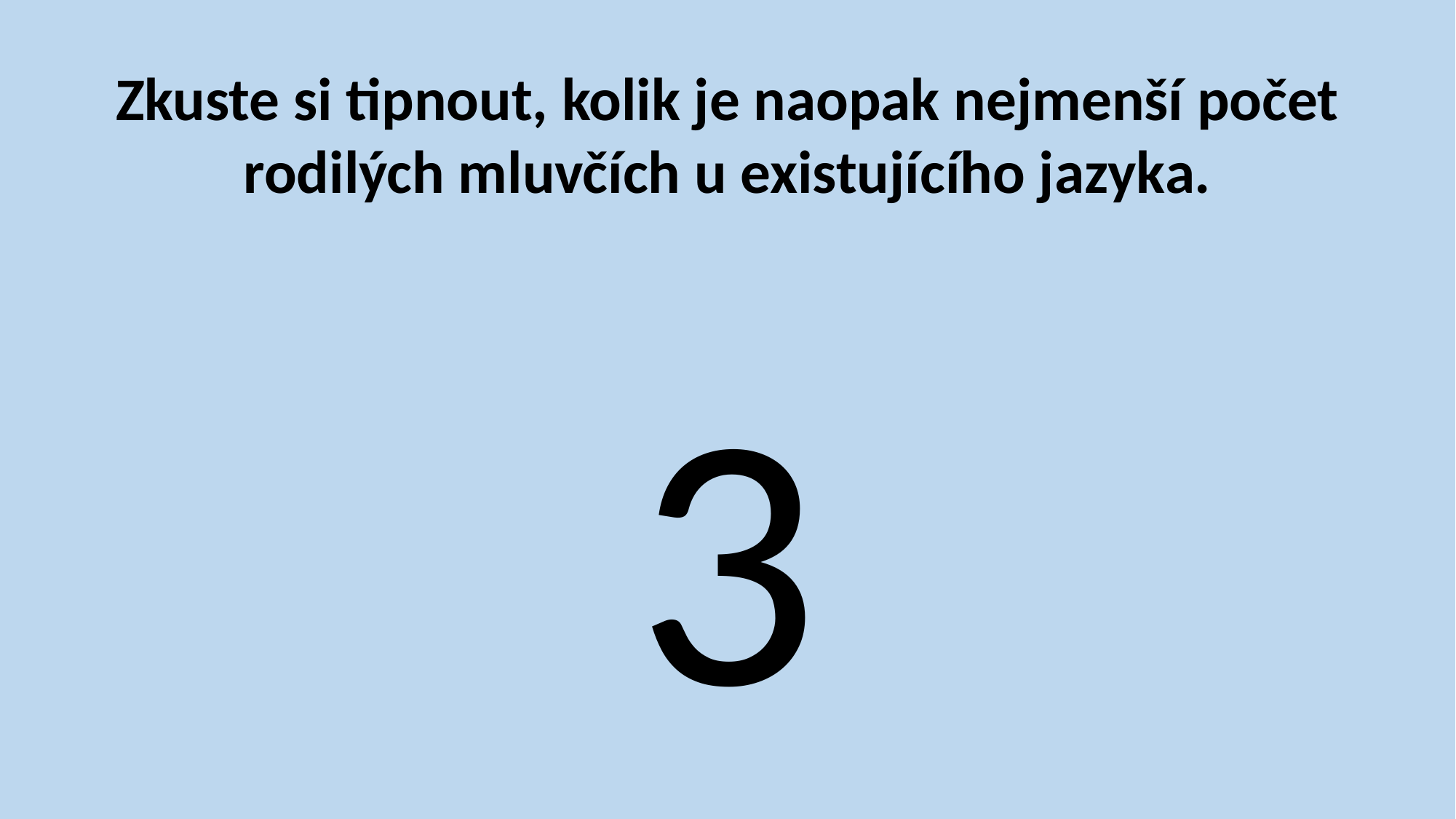

Zkuste si tipnout, kolik je naopak nejmenší počet rodilých mluvčích u existujícího jazyka.

3